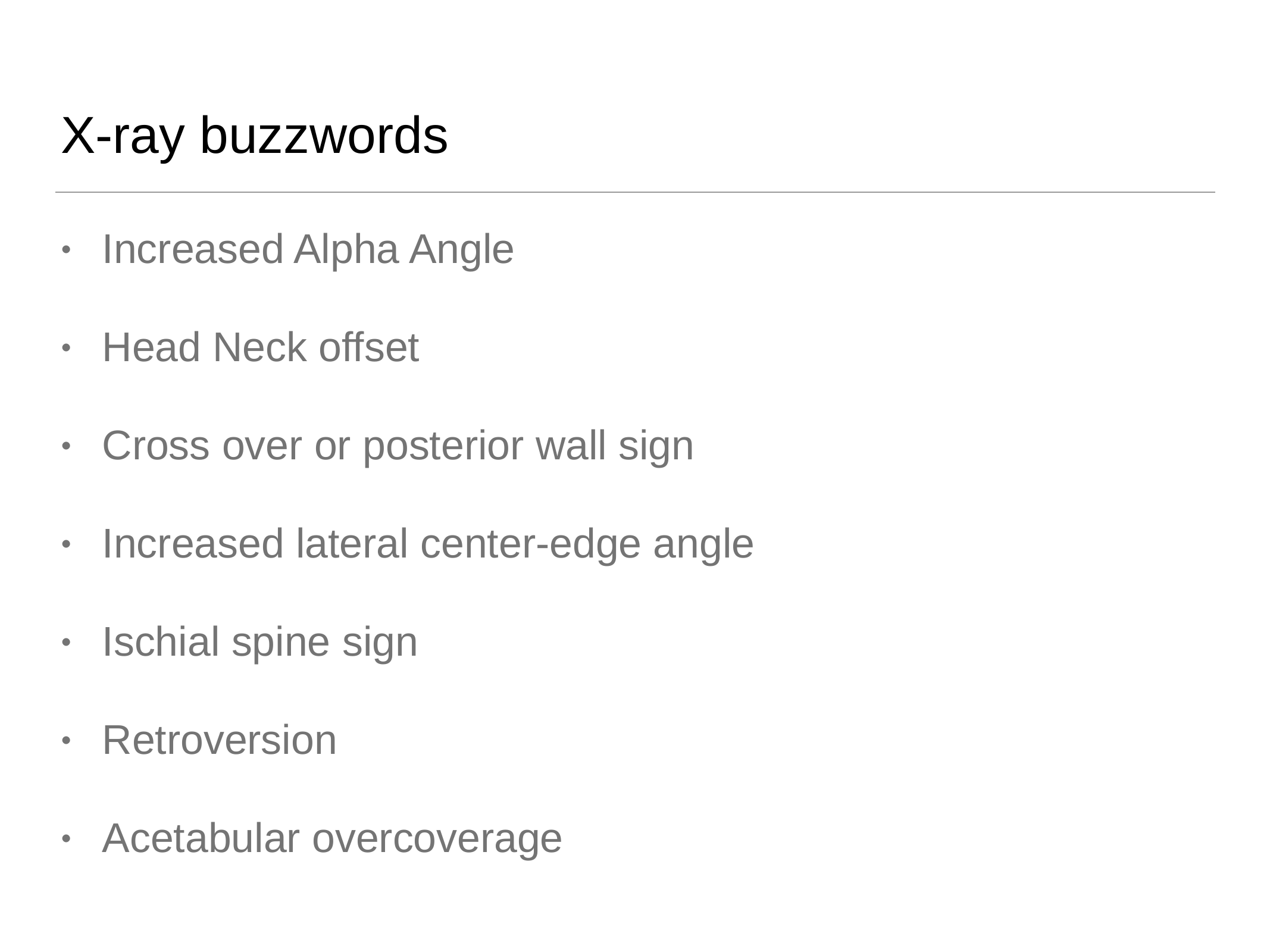

# X-ray buzzwords
Increased Alpha Angle
Head Neck offset
Cross over or posterior wall sign
Increased lateral center-edge angle
Ischial spine sign
Retroversion
Acetabular overcoverage